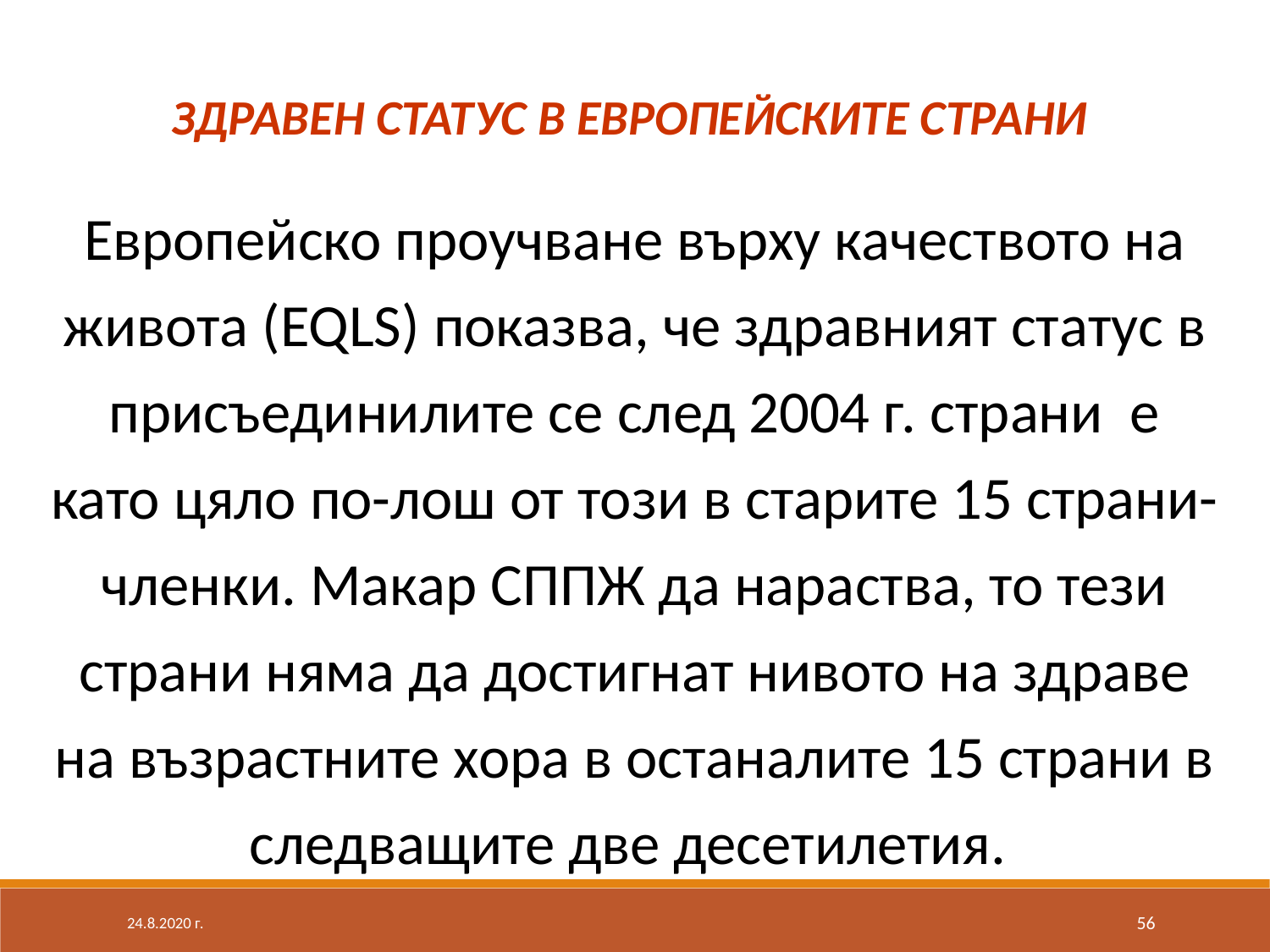

ЗДРАВЕН СТАТУС В ЕВРОПЕЙСКИТЕ СТРАНИ

Европейско проучване върху качеството на живота (EQLS) показва, че здравният статус в присъединилите се след 2004 г. страни  е като цяло по-лош от този в старите 15 страни-членки. Макар СППЖ да нараства, то тези страни няма да достигнат нивото на здраве на възрастните хора в останалите 15 страни в следващите две десетилетия.
24.8.2020 г.
56